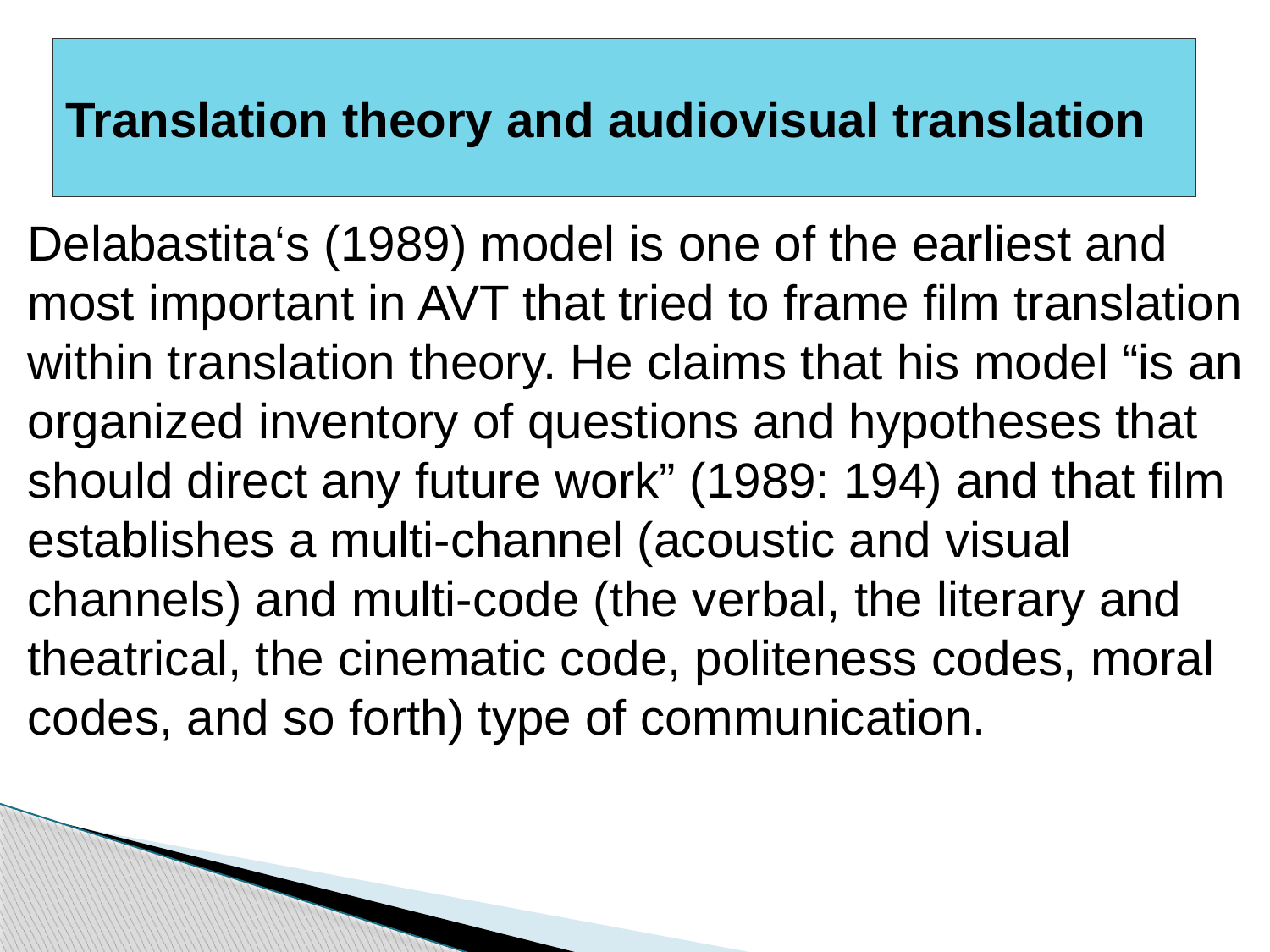

# ‎Translation theory and audiovisual translation
Delabastita‘s (1989) model is one of the earliest and most important in AVT ‎that tried to frame film translation within translation theory. He claims that his ‎model “is an organized inventory of questions and hypotheses that should direct ‎any future work” (1989: 194) and that film establishes a multi-channel (acoustic ‎and visual channels) and multi-code (the verbal, the literary and theatrical, the ‎cinematic code, politeness codes, moral codes, and so forth) type of ‎communication. ‎